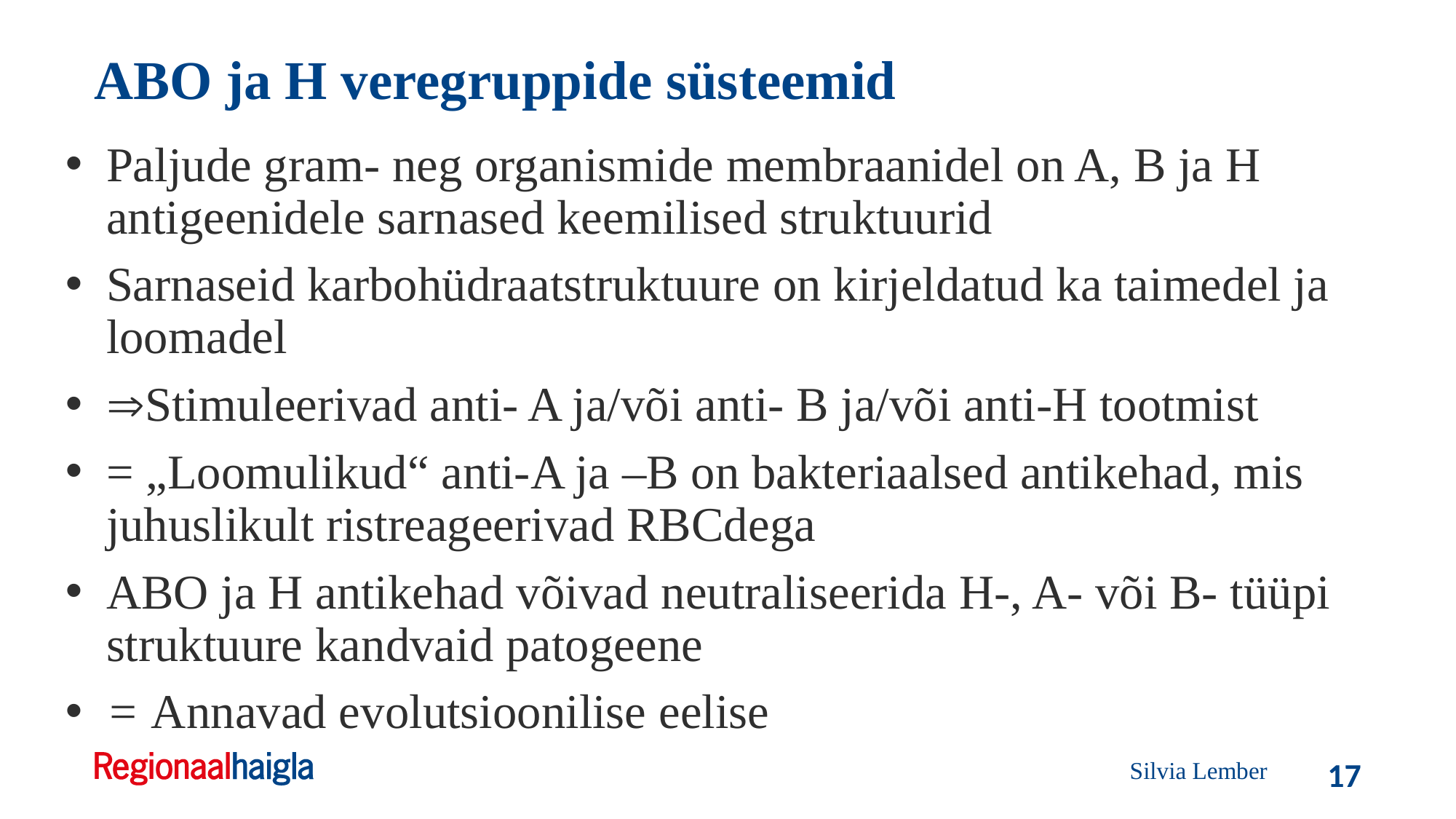

ABO ja H veregruppide süsteemid
Paljude gram- neg organismide membraanidel on A, B ja H antigeenidele sarnased keemilised struktuurid
Sarnaseid karbohüdraatstruktuure on kirjeldatud ka taimedel ja  loomadel
⇒Stimuleerivad anti- A ja/või anti- B ja/või anti-H tootmist
= „Loomulikud“ anti-A ja –B on bakteriaalsed antikehad, mis juhuslikult ristreageerivad RBCdega
ABO ja H antikehad võivad neutraliseerida H-, A- või B- tüüpi struktuure kandvaid patogeene
= Annavad evolutsioonilise eelise